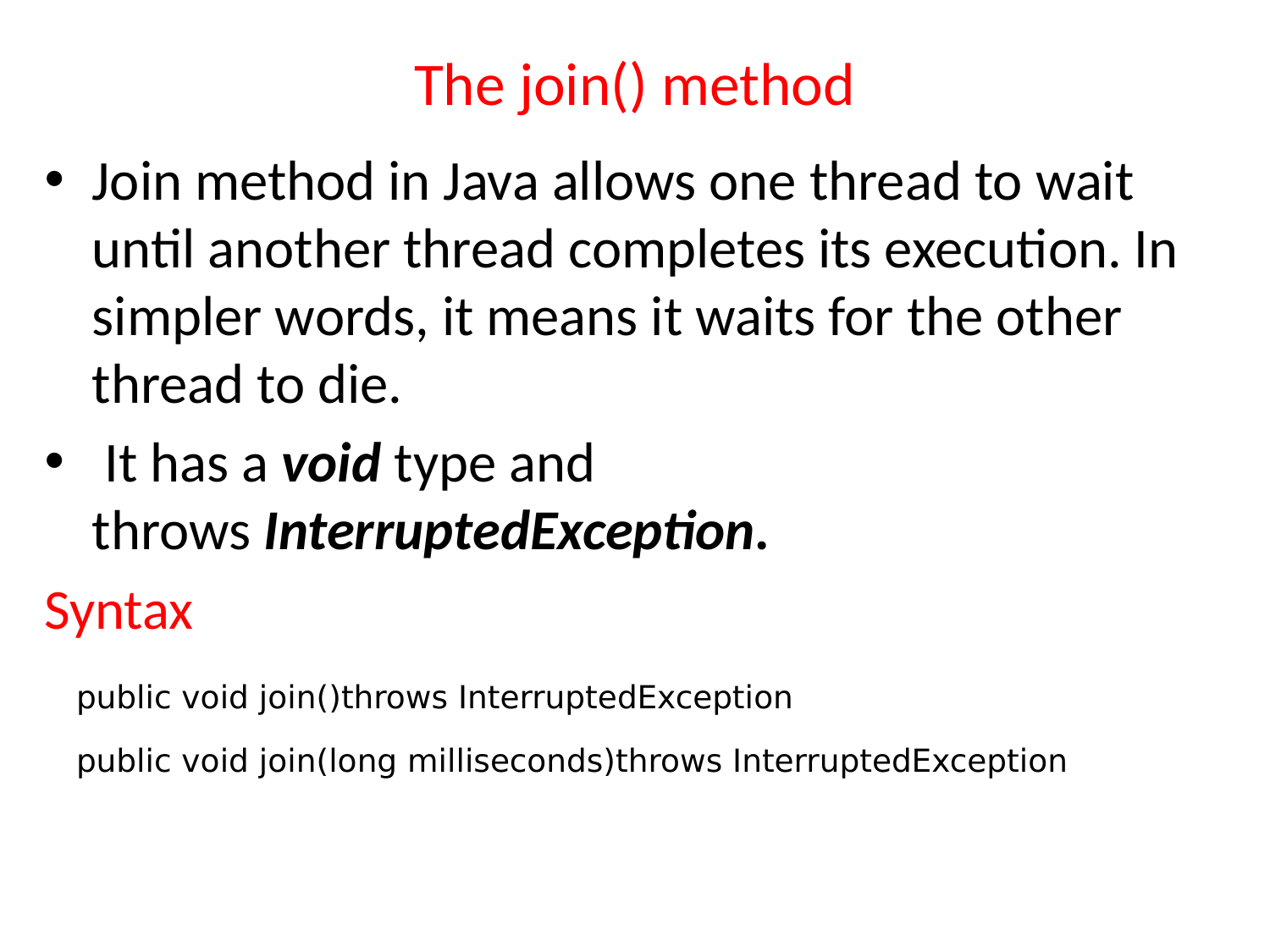

# The join() method
Join method in Java allows one thread to wait until another thread completes its execution. In simpler words, it means it waits for the other thread to die.
 It has a void type and throws InterruptedException.
Syntax

| public void join()throws InterruptedException |
| --- |
| public void join(long milliseconds)throws InterruptedException |